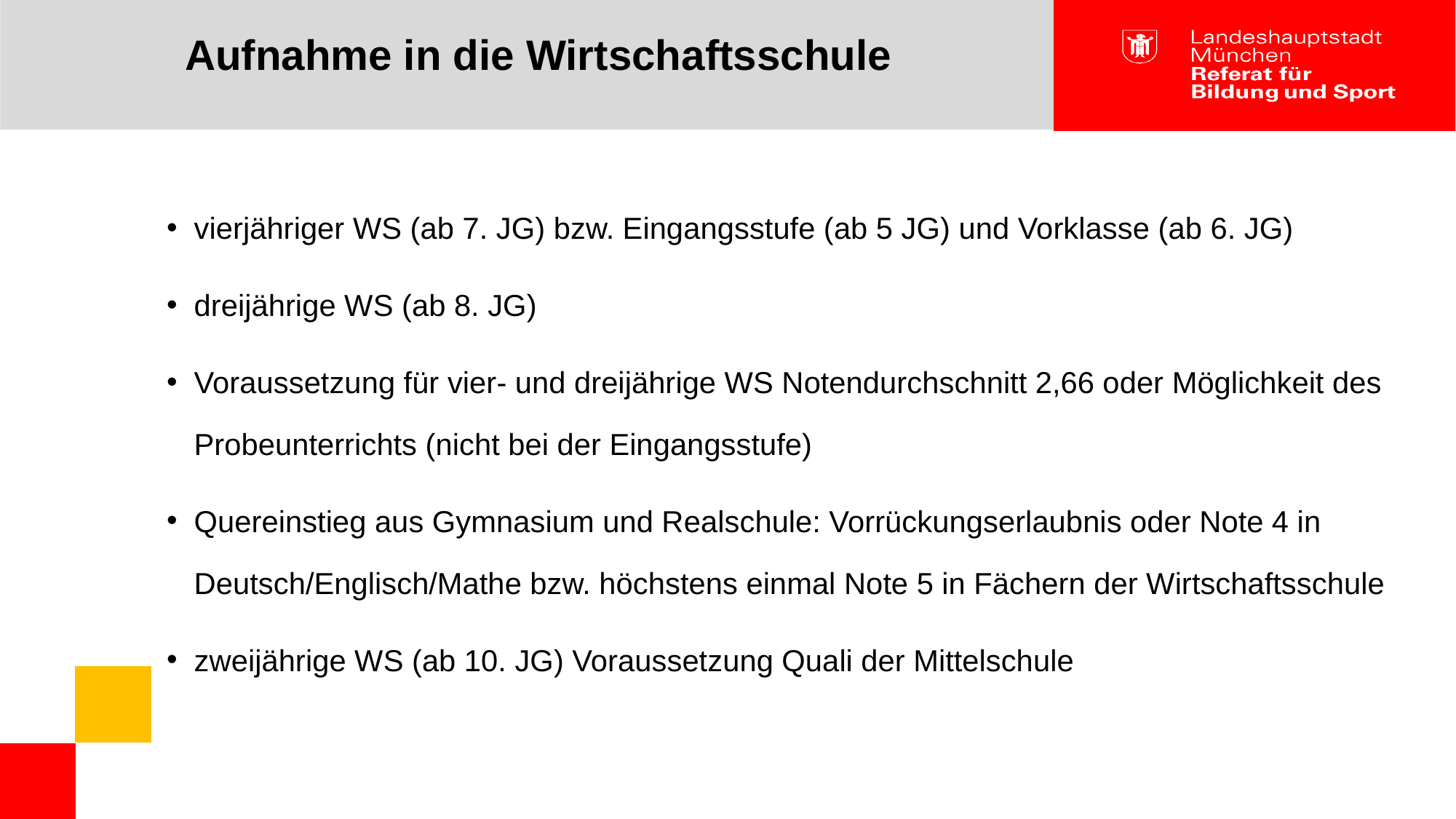

Aufnahme in die Wirtschaftsschule

vierjähriger WS (ab 7. JG) bzw. Eingangsstufe (ab 5 JG) und Vorklasse (ab 6. JG)
dreijährige WS (ab 8. JG)
Voraussetzung für vier- und dreijährige WS Notendurchschnitt 2,66 oder Möglichkeit des Probeunterrichts (nicht bei der Eingangsstufe)
Quereinstieg aus Gymnasium und Realschule: Vorrückungserlaubnis oder Note 4 in Deutsch/Englisch/Mathe bzw. höchstens einmal Note 5 in Fächern der Wirtschaftsschule
zweijährige WS (ab 10. JG) Voraussetzung Quali der Mittelschule